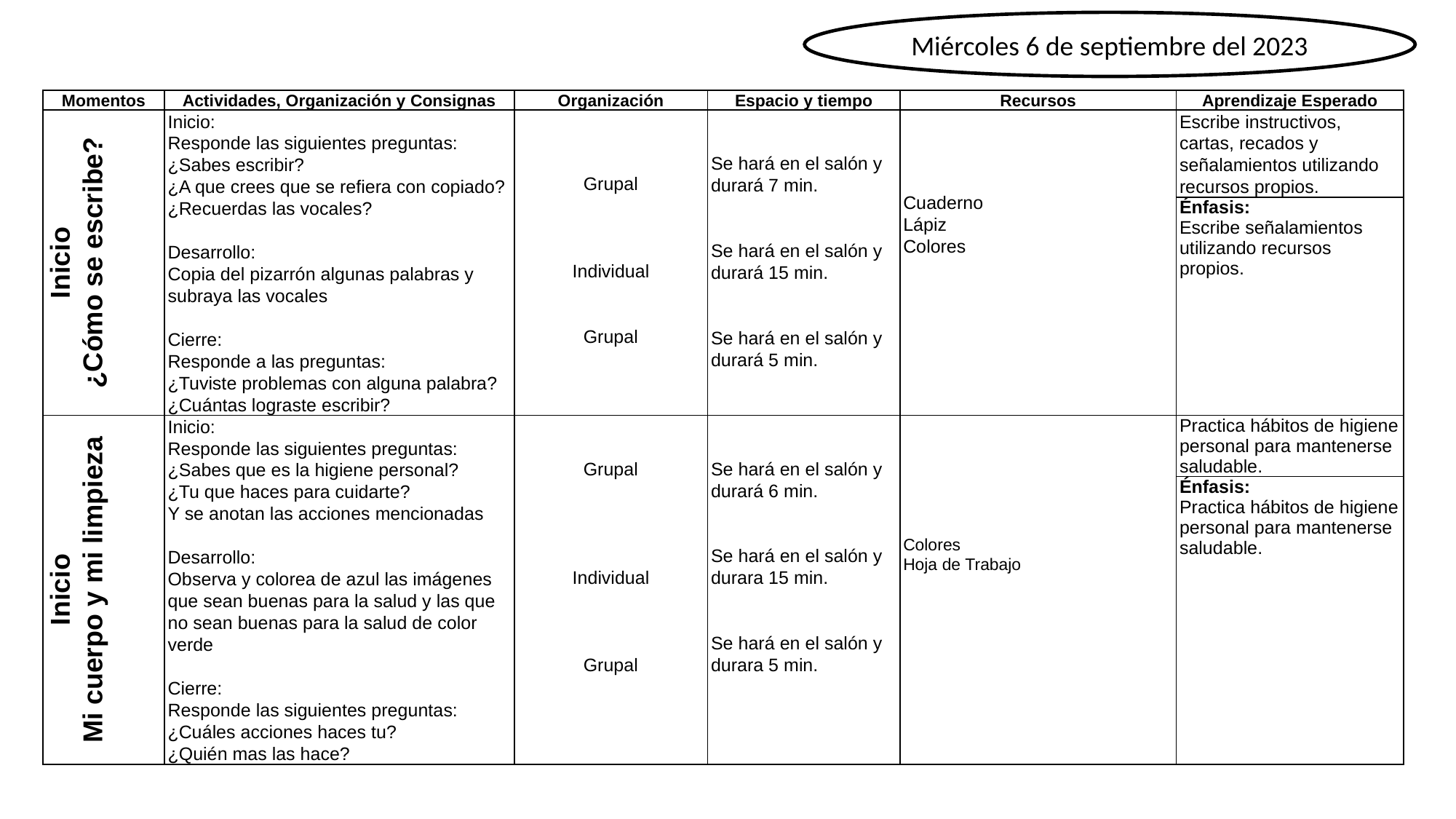

Miércoles 6 de septiembre del 2023
| Momentos | Actividades, Organización y Consignas | Organización | Espacio y tiempo | Recursos | Aprendizaje Esperado |
| --- | --- | --- | --- | --- | --- |
| Inicio ¿Cómo se escribe? | Inicio: Responde las siguientes preguntas: ¿Sabes escribir? ¿A que crees que se refiera con copiado? ¿Recuerdas las vocales? Desarrollo: Copia del pizarrón algunas palabras y subraya las vocales Cierre: Responde a las preguntas: ¿Tuviste problemas con alguna palabra? ¿Cuántas lograste escribir? | Grupal Individual Grupal | Se hará en el salón y durará 7 min. Se hará en el salón y durará 15 min. Se hará en el salón y durará 5 min. | Cuaderno Lápiz Colores | Escribe instructivos, cartas, recados y señalamientos utilizando recursos propios. |
|  |  |  |  |  | Énfasis: Escribe señalamientos utilizando recursos propios. |
| Inicio Mi cuerpo y mi limpieza | Inicio: Responde las siguientes preguntas: ¿Sabes que es la higiene personal? ¿Tu que haces para cuidarte? Y se anotan las acciones mencionadas Desarrollo: Observa y colorea de azul las imágenes que sean buenas para la salud y las que no sean buenas para la salud de color verde Cierre: Responde las siguientes preguntas: ¿Cuáles acciones haces tu? ¿Quién mas las hace? | Grupal Individual Grupal | Se hará en el salón y durará 6 min. Se hará en el salón y durara 15 min. Se hará en el salón y durara 5 min. | Colores Hoja de Trabajo | Practica hábitos de higiene personal para mantenerse saludable. |
|  |  |  |  |  | Énfasis: Practica hábitos de higiene personal para mantenerse saludable. |